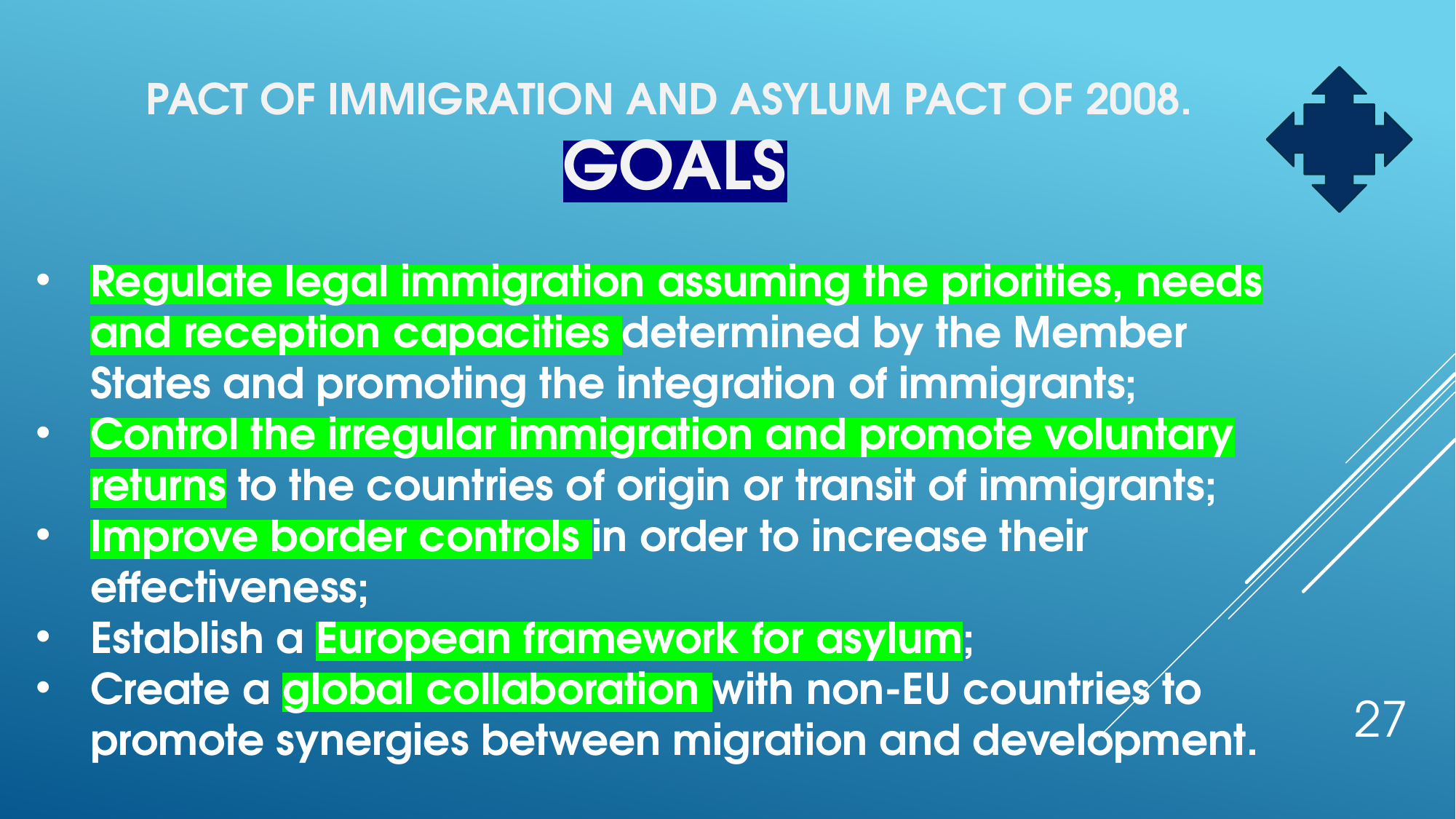

PACT OF IMMIGRATION AND ASYLUM PACT OF 2008.
GOALS

Regulate legal immigration assuming the priorities, needs and reception capacities determined by the Member States and promoting the integration of immigrants;
Control the irregular immigration and promote voluntary returns to the countries of origin or transit of immigrants;
Improve border controls in order to increase their effectiveness;
Establish a European framework for asylum;
Create a global collaboration with non-EU countries to promote synergies between migration and development.
27